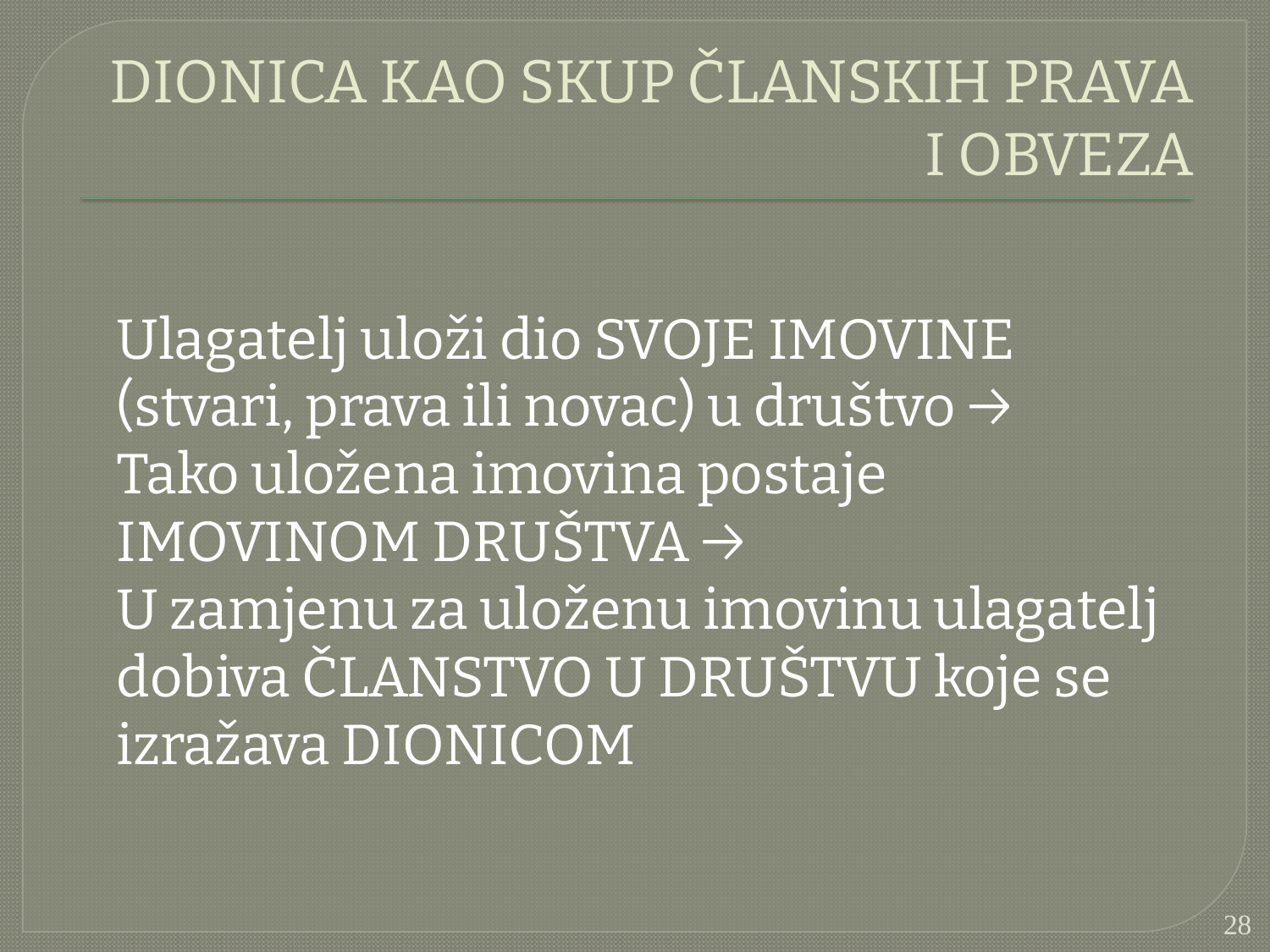

# DIONICA KAO SKUP ČLANSKIH PRAVA I OBVEZA

	Ulagatelj uloži dio SVOJE IMOVINE (stvari, prava ili novac) u društvo →
	Tako uložena imovina postaje IMOVINOM DRUŠTVA →
	U zamjenu za uloženu imovinu ulagatelj dobiva ČLANSTVO U DRUŠTVU koje se izražava DIONICOM

28